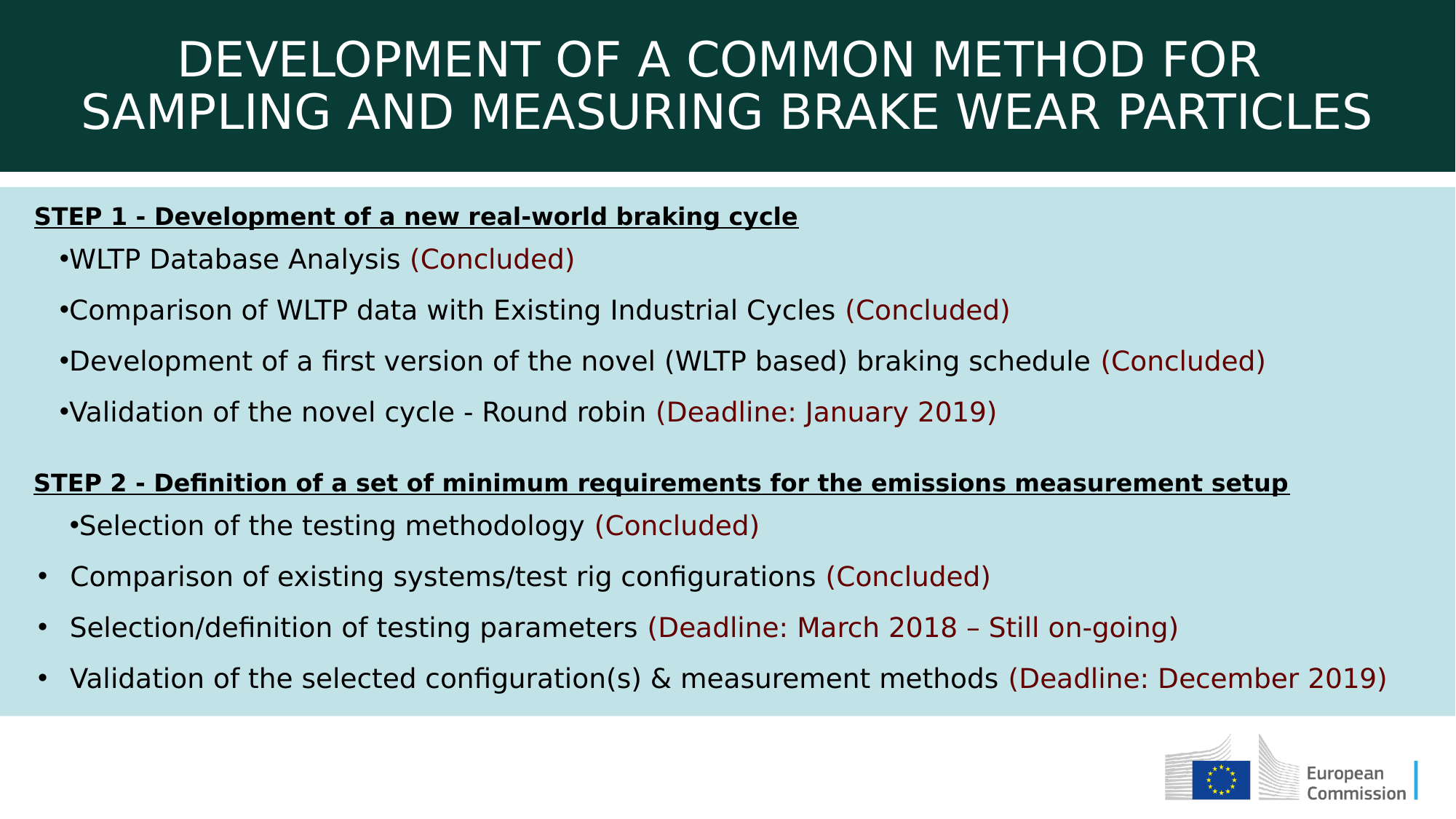

DEVELOPMENT OF A COMMON METHOD FOR
SAMPLING AND MEASURING BRAKE WEAR PARTICLES
STEP 1 - Development of a new real-world braking cycle
WLTP Database Analysis (Concluded)
Comparison of WLTP data with Existing Industrial Cycles (Concluded)
Development of a first version of the novel (WLTP based) braking schedule (Concluded)
Validation of the novel cycle - Round robin (Deadline: January 2019)
STEP 2 - Definition of a set of minimum requirements for the emissions measurement setup
Selection of the testing methodology (Concluded)
Comparison of existing systems/test rig configurations (Concluded)
 	Selection/definition of testing parameters (Deadline: March 2018 – Still on-going)
Validation of the selected configuration(s) & measurement methods (Deadline: December 2019)